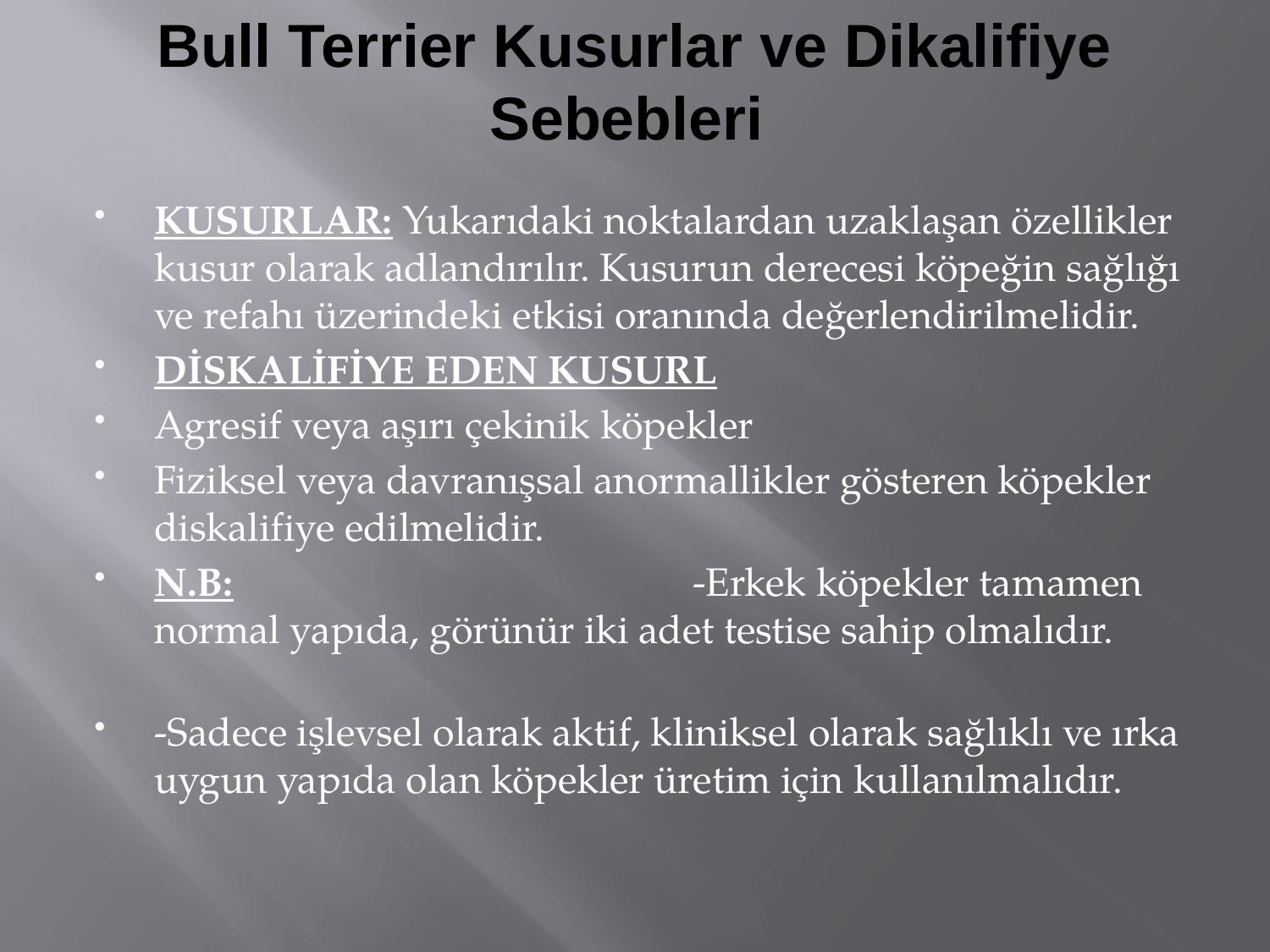

# Bull Terrier Kusurlar ve Dikalifiye Sebebleri
KUSURLAR: Yukarıdaki noktalardan uzaklaşan özellikler kusur olarak adlandırılır. Kusurun derecesi köpeğin sağlığı ve refahı üzerindeki etkisi oranında değerlendirilmelidir.
DİSKALİFİYE EDEN KUSURL
Agresif veya aşırı çekinik köpekler
Fiziksel veya davranışsal anormallikler gösteren köpekler diskalifiye edilmelidir.
N.B:												                                            -Erkek köpekler tamamen normal yapıda, görünür iki adet testise sahip olmalıdır.
-Sadece işlevsel olarak aktif, kliniksel olarak sağlıklı ve ırka uygun yapıda olan köpekler üretim için kullanılmalıdır.